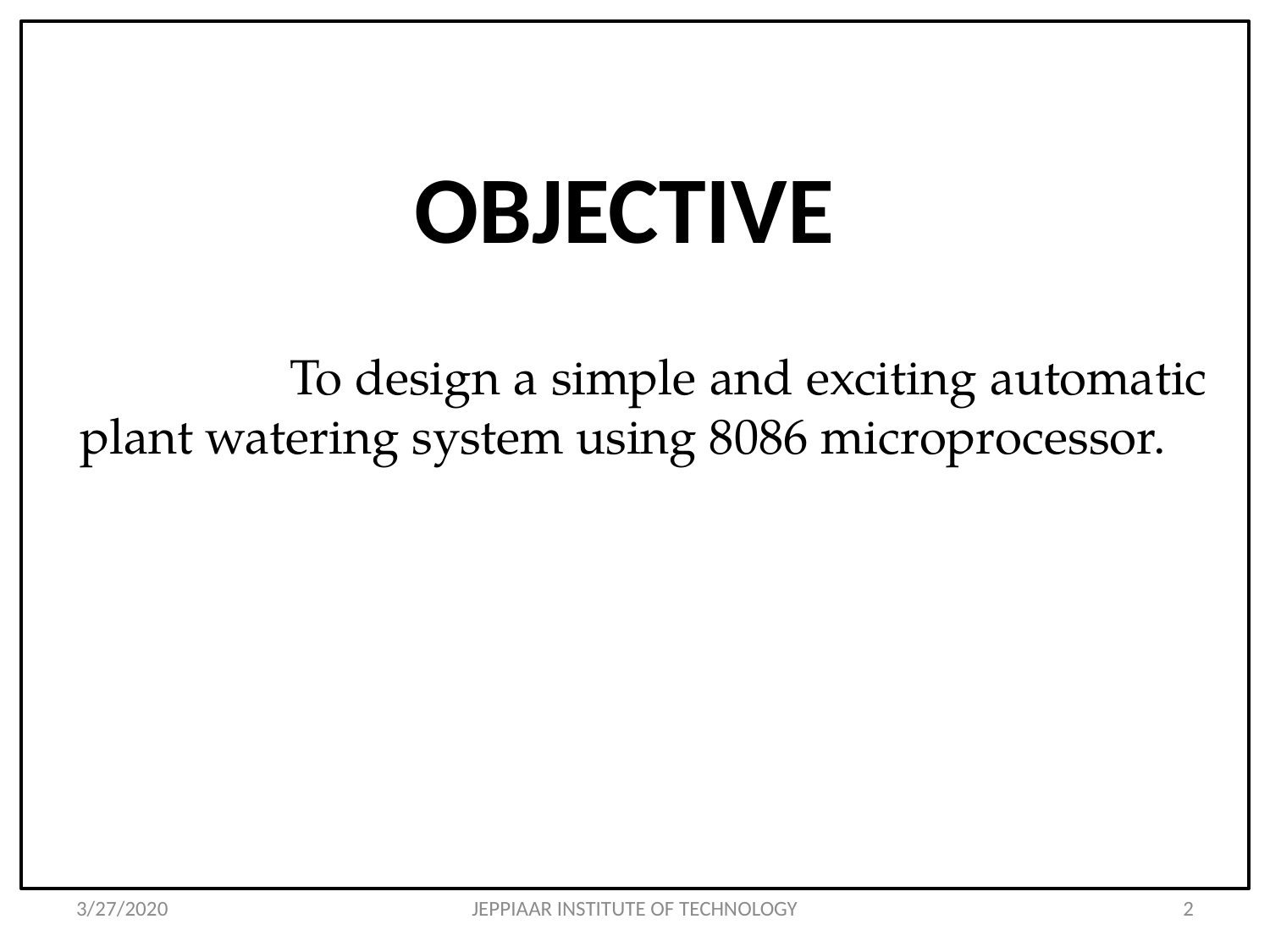

# OBJECTIVE
                To design a simple and exciting automatic plant watering system using 8086 microprocessor.
3/27/2020
JEPPIAAR INSTITUTE OF TECHNOLOGY
2